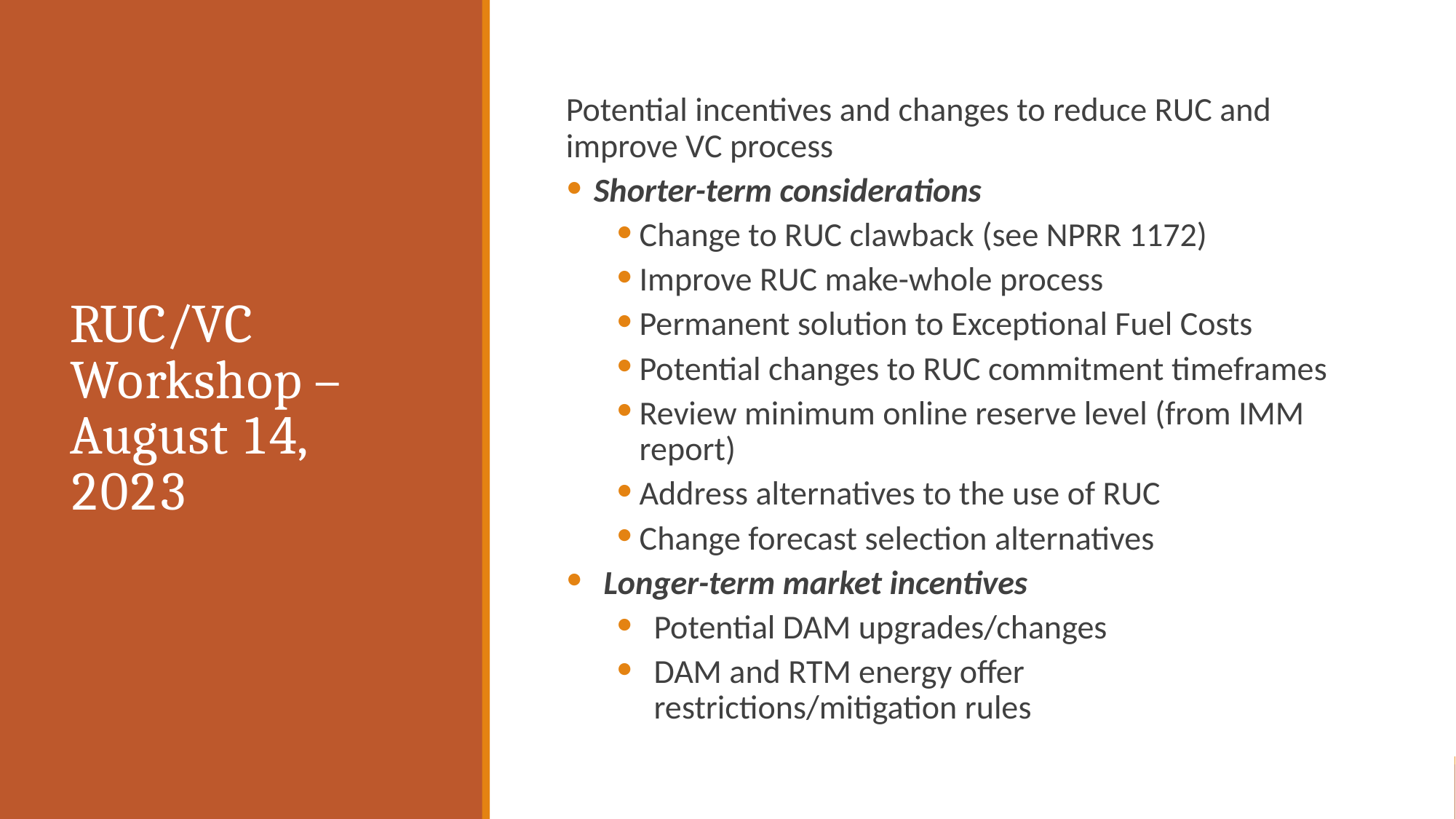

# RUC/VC Workshop – August 14, 2023
Potential incentives and changes to reduce RUC and improve VC process
Shorter-term considerations
Change to RUC clawback (see NPRR 1172)
Improve RUC make-whole process
Permanent solution to Exceptional Fuel Costs
Potential changes to RUC commitment timeframes
Review minimum online reserve level (from IMM report)
Address alternatives to the use of RUC
Change forecast selection alternatives
Longer-term market incentives
Potential DAM upgrades/changes
DAM and RTM energy offer restrictions/mitigation rules